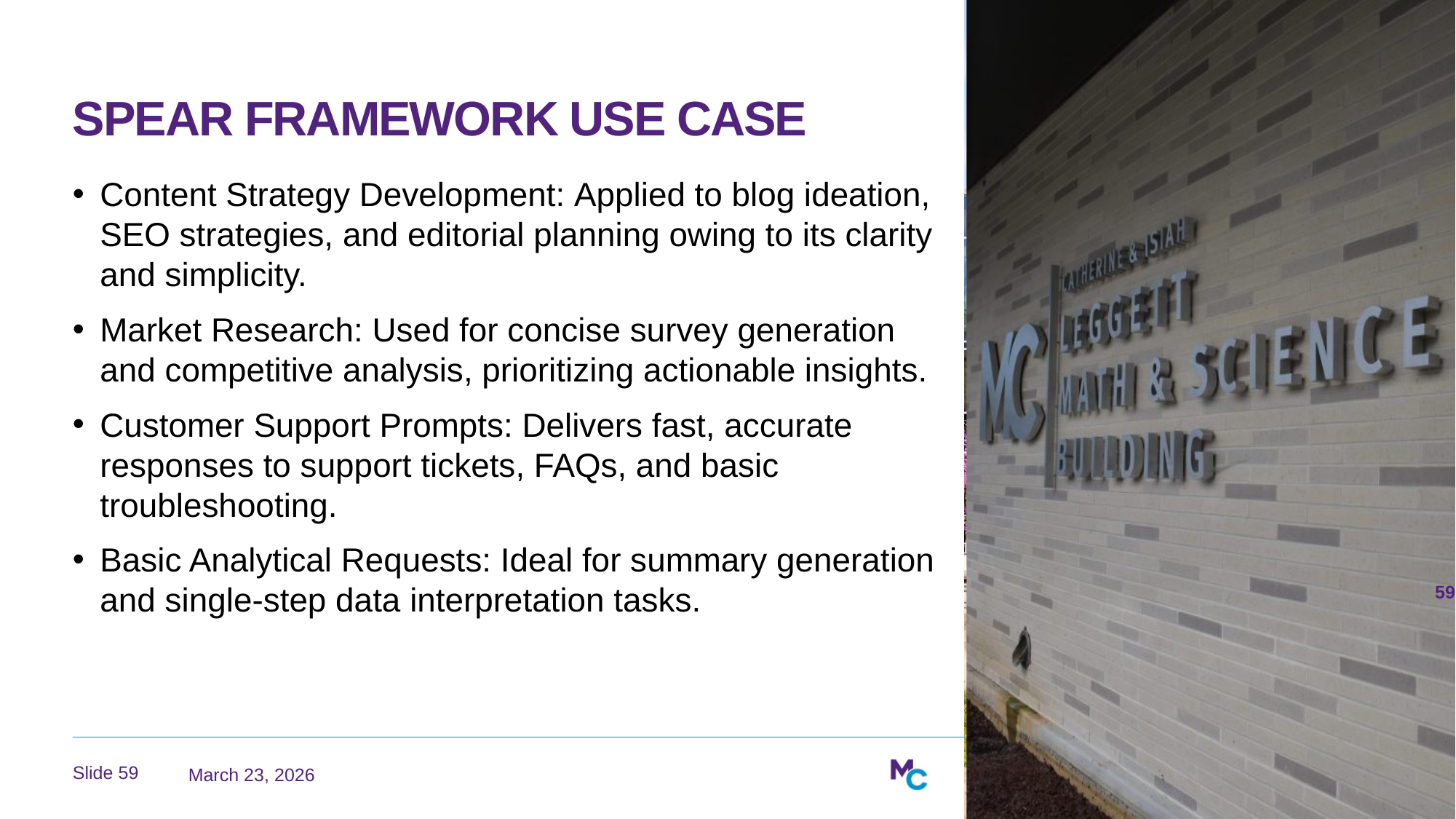

# SPEAR Framework Use Case
Content Strategy Development: Applied to blog ideation, SEO strategies, and editorial planning owing to its clarity and simplicity.​
Market Research: Used for concise survey generation and competitive analysis, prioritizing actionable insights.​
Customer Support Prompts: Delivers fast, accurate responses to support tickets, FAQs, and basic troubleshooting.​
Basic Analytical Requests: Ideal for summary generation and single-step data interpretation tasks.​

59
March 23, 2026